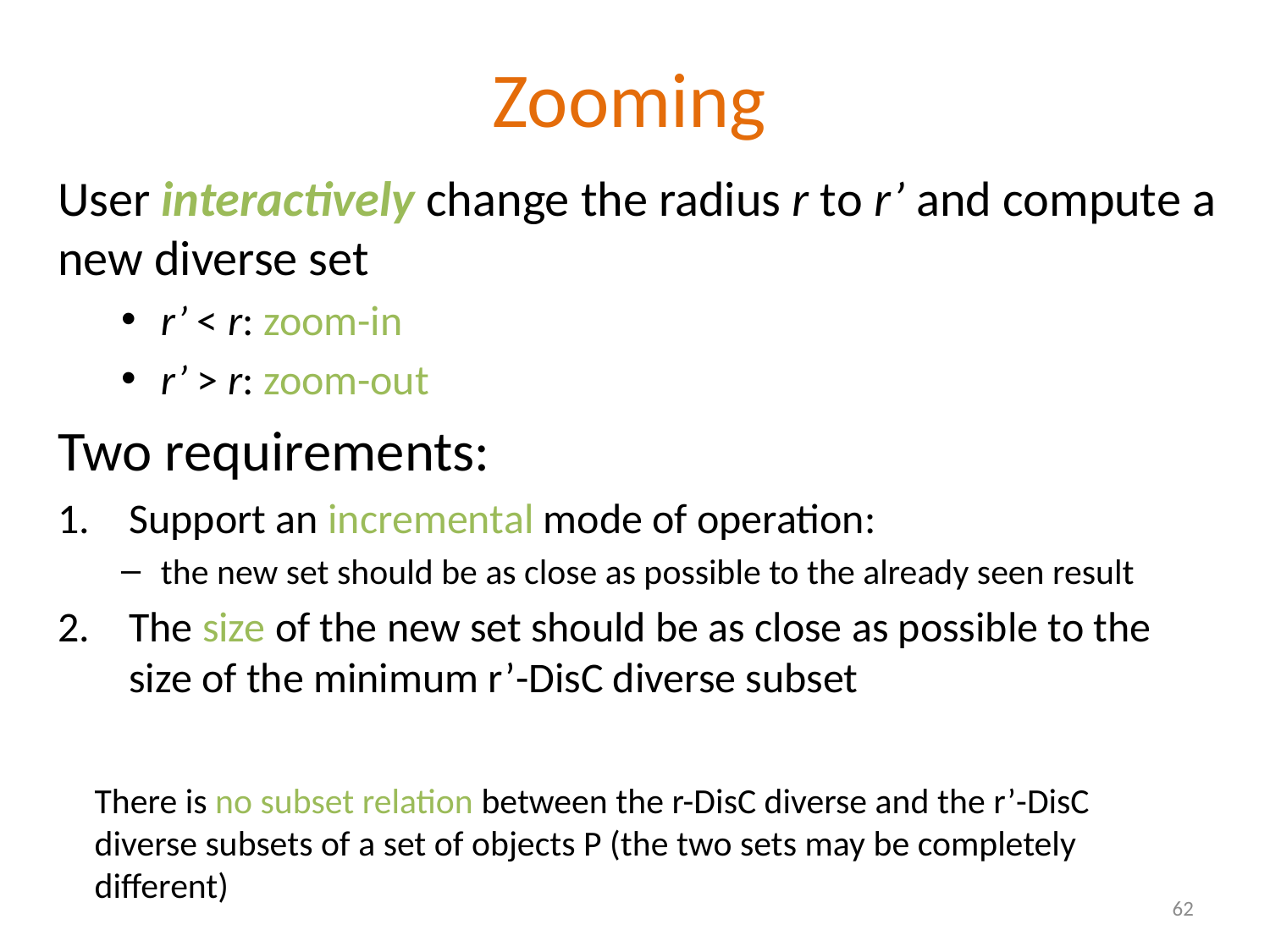

# Zooming
User interactively change the radius r to r’ and compute a new diverse set
r’ < r: zoom-in
r’ > r: zoom-out
Two requirements:
Support an incremental mode of operation:
the new set should be as close as possible to the already seen result
The size of the new set should be as close as possible to the size of the minimum r’-DisC diverse subset

There is no subset relation between the r-DisC diverse and the r’-DisC diverse subsets of a set of objects P (the two sets may be completely different)
62